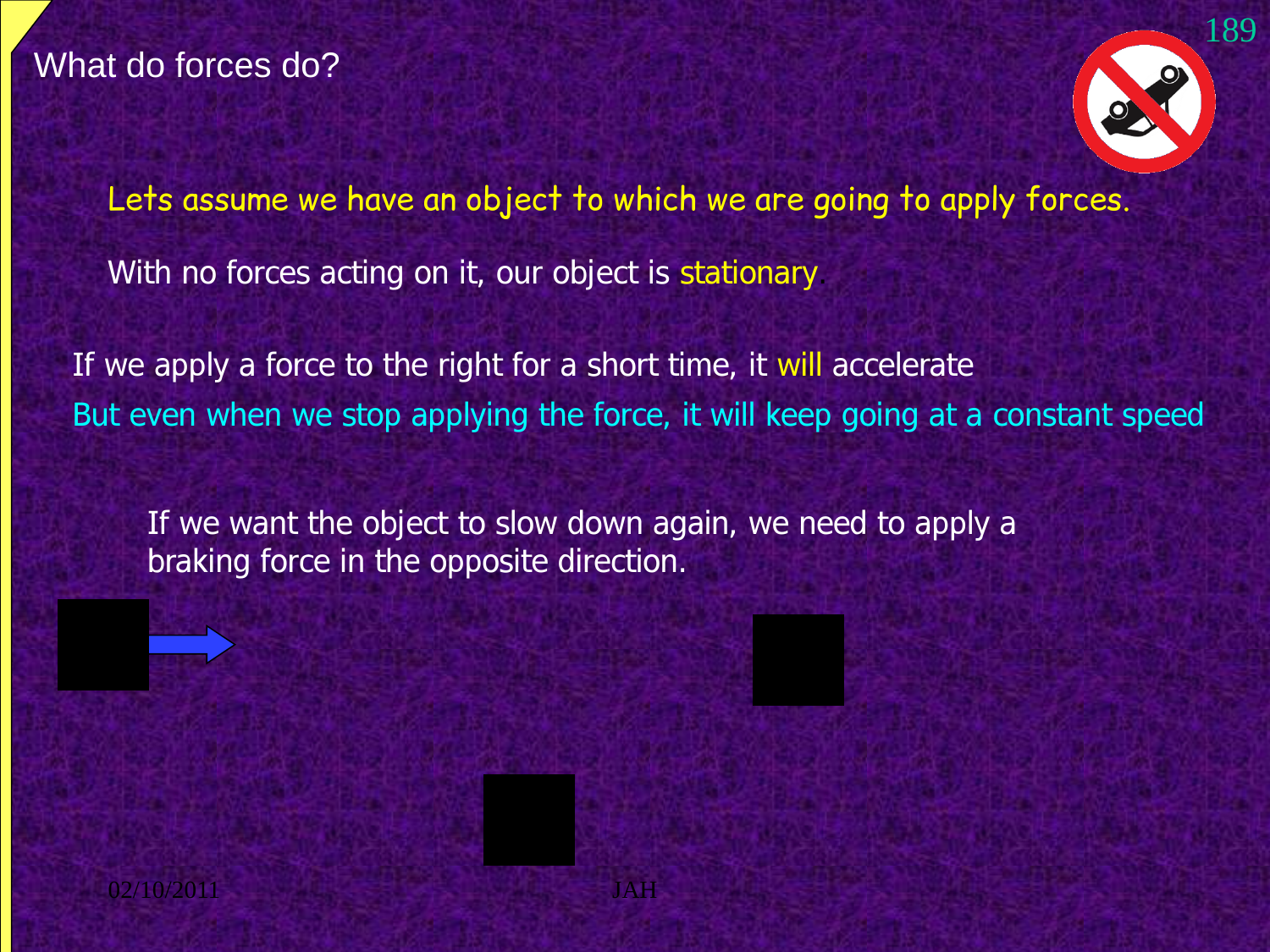

189
# What do forces do?
Lets assume we have an object to which we are going to apply forces.
With no forces acting on it, our object is stationary.
If we apply a force to the right for a short time, it will accelerate
But even when we stop applying the force, it will keep going at a constant speed

If we want the object to slow down again, we need to apply a braking force in the opposite direction.

02/10/2011
JAH